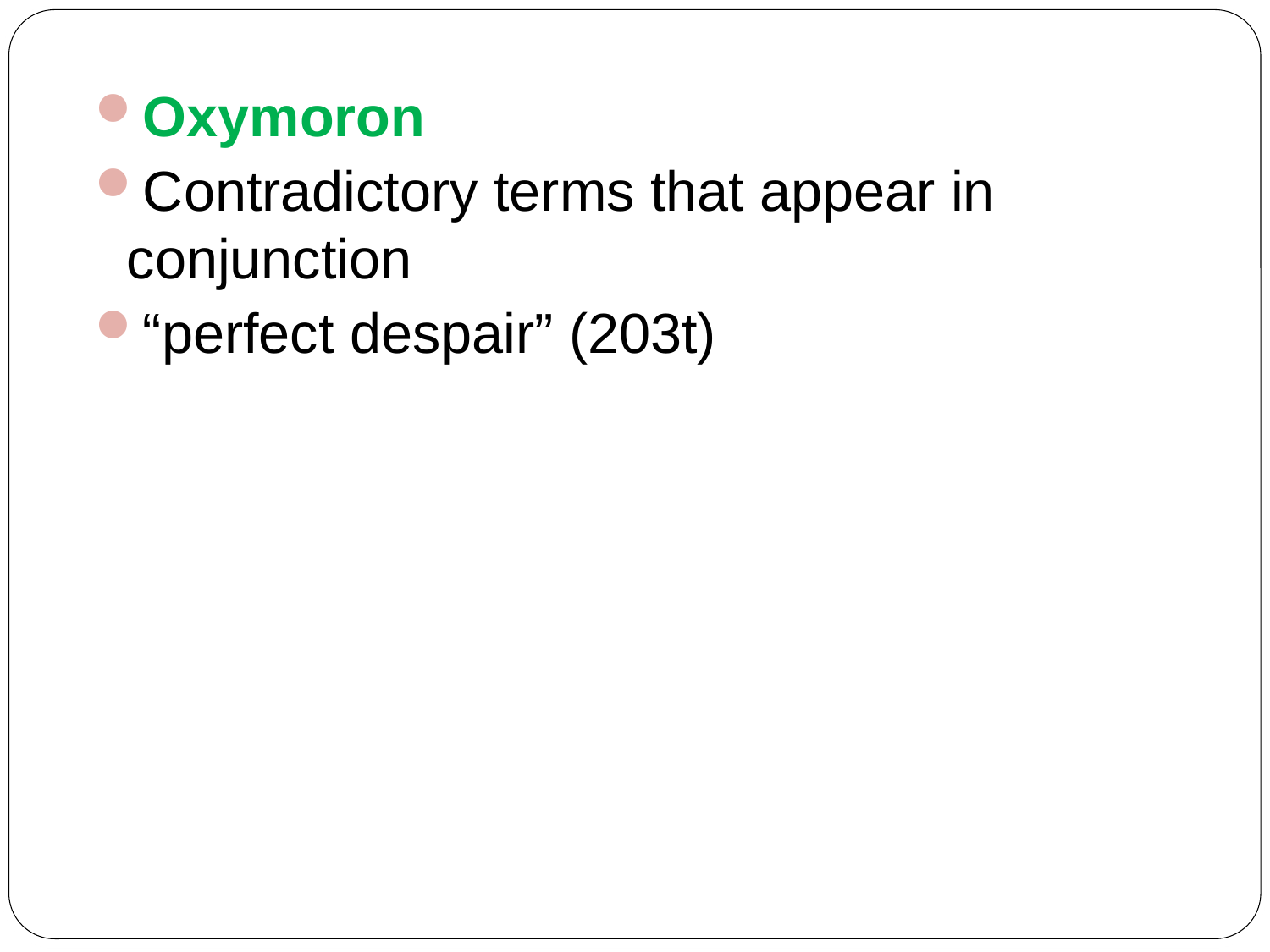

Oxymoron
Contradictory terms that appear in conjunction
“perfect despair” (203t)